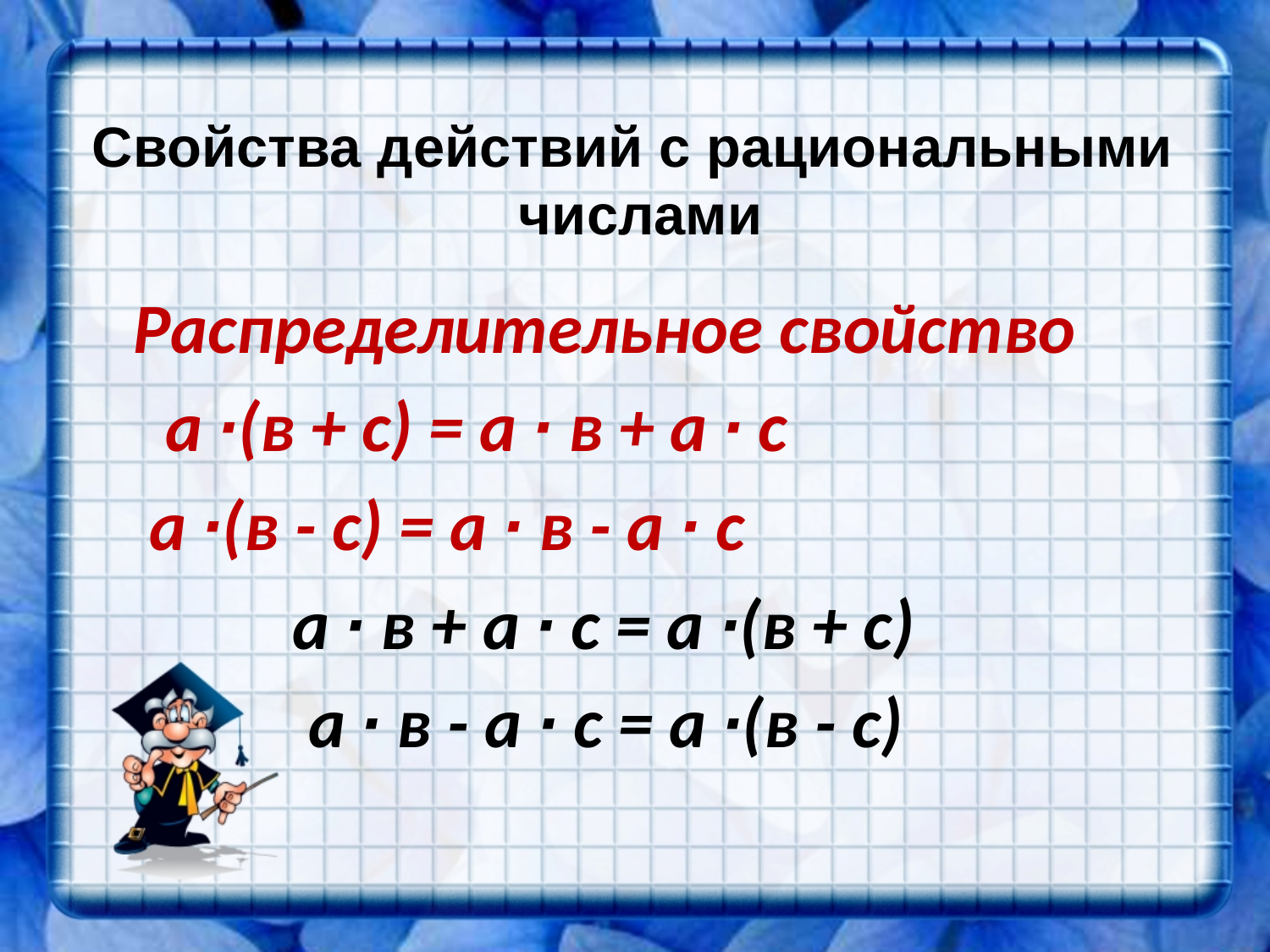

# Свойства действий с рациональными числами
Распределительное свойство
  а ∙(в + с) = а ∙ в + а ∙ с
 а ∙(в - с) = а ∙ в - а ∙ с
          а ∙ в + а ∙ с = а ∙(в + с)
           а ∙ в - а ∙ с = а ∙(в - с)